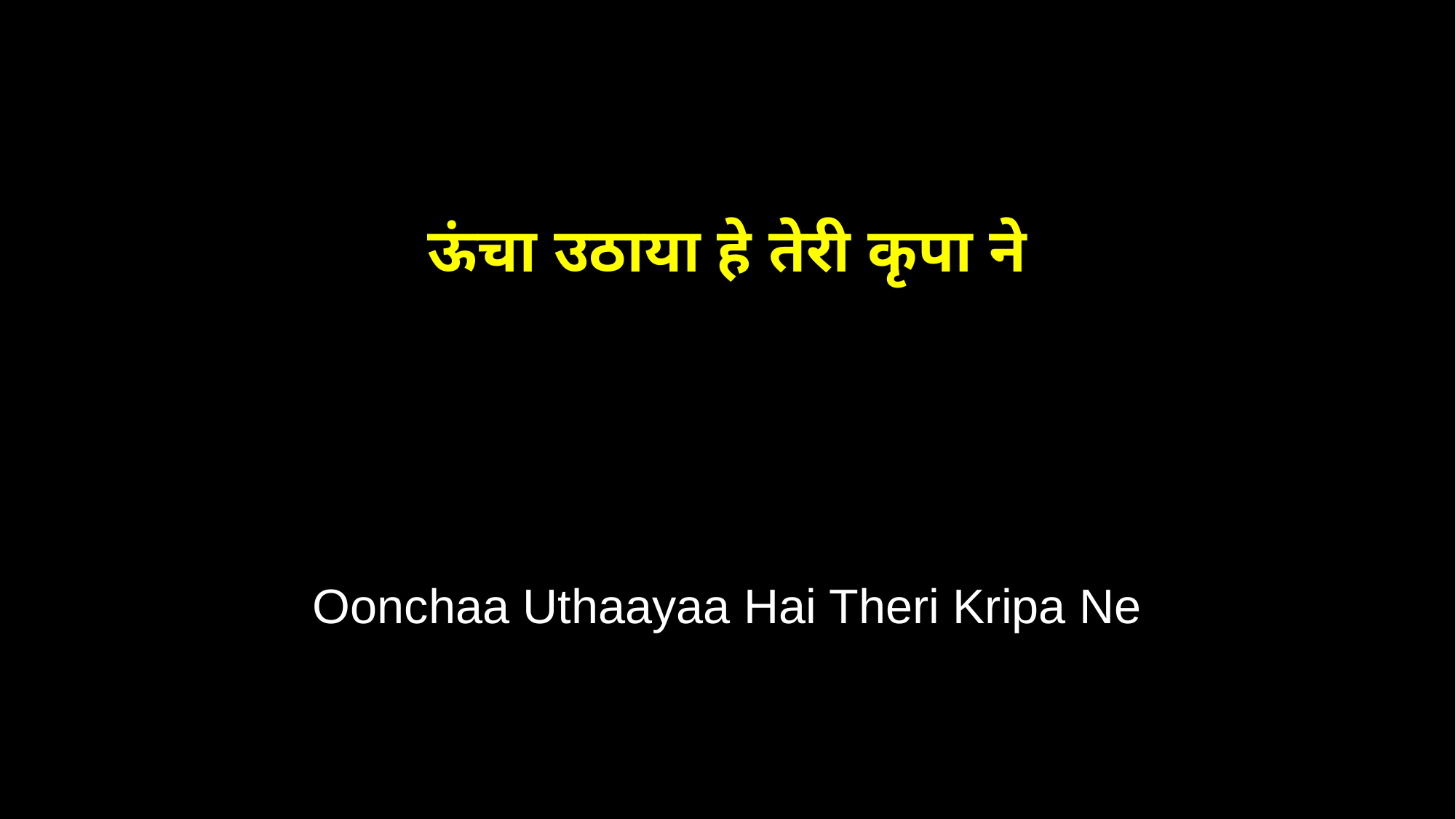

ऊंचा उठाया हे तेरी कृपा ने
Oonchaa Uthaayaa Hai Theri Kripa Ne